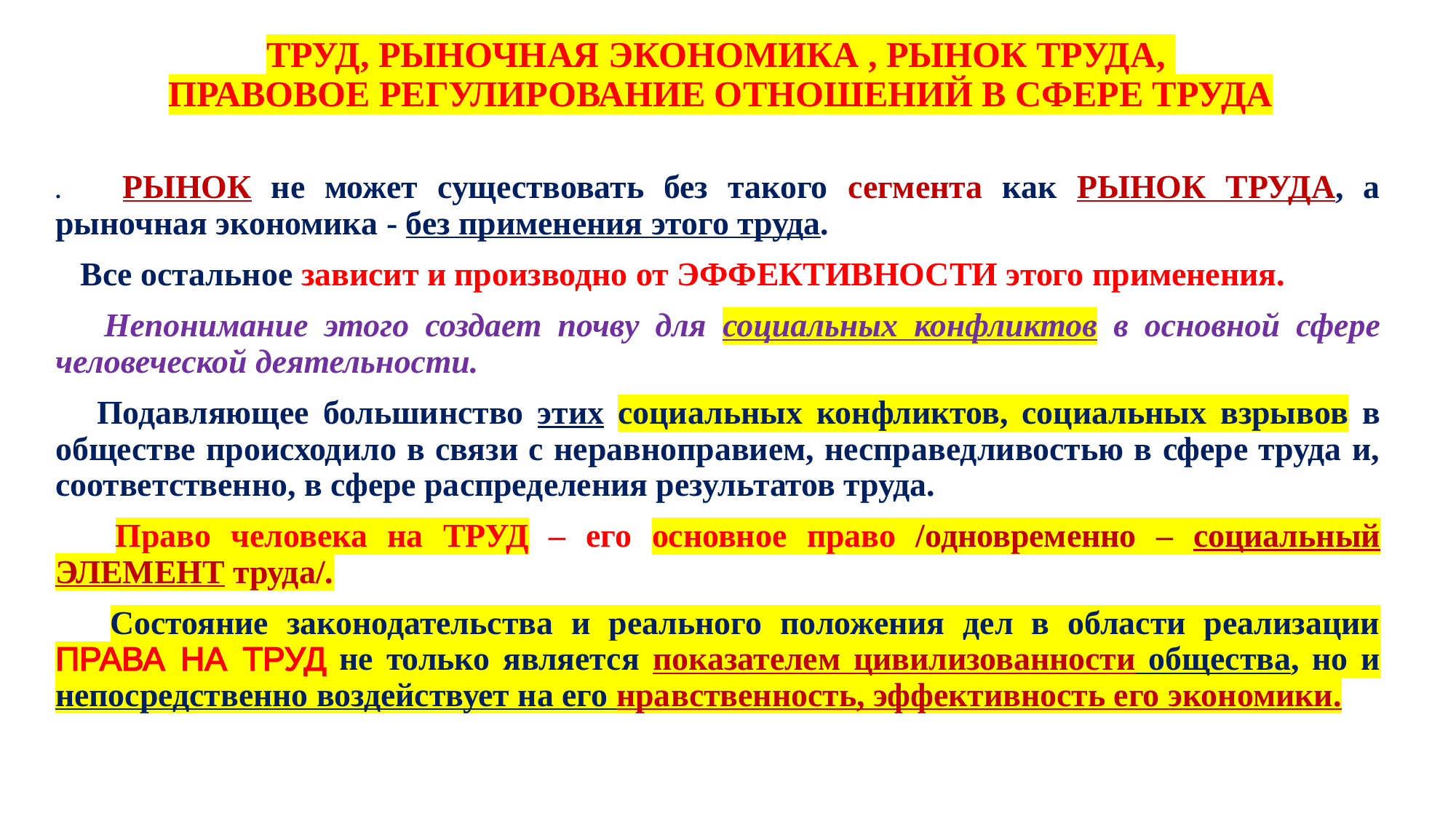

# ТРУД, РЫНОЧНАЯ ЭКОНОМИКА , РЫНОК ТРУДА, ПРАВОВОЕ РЕГУЛИРОВАНИЕ ОТНОШЕНИЙ В СФЕРЕ ТРУДА
.   РЫНОК не может существовать без такого сегмента как РЫНОК ТРУДА, а рыночная экономика - без применения этого труда.
   Все остальное зависит и производно от ЭФФЕКТИВНОСТИ этого применения.
   Непонимание этого создает почву для социальных конфликтов в основной сфере человеческой деятельности.
   Подавляющее большинство этих социальных конфликтов, социальных взрывов в обществе происходило в связи с неравноправием, несправедливостью в сфере труда и, соответственно, в сфере распределения результатов труда.
   Право человека на ТРУД – его основное право /одновременно – социальный ЭЛЕМЕНТ труда/.
   Состояние законодательства и реального положения дел в области реализации ПРАВА НА ТРУД не только является показателем цивилизованности общества, но и непосредственно воздействует на его нравственность, эффективность его экономики.